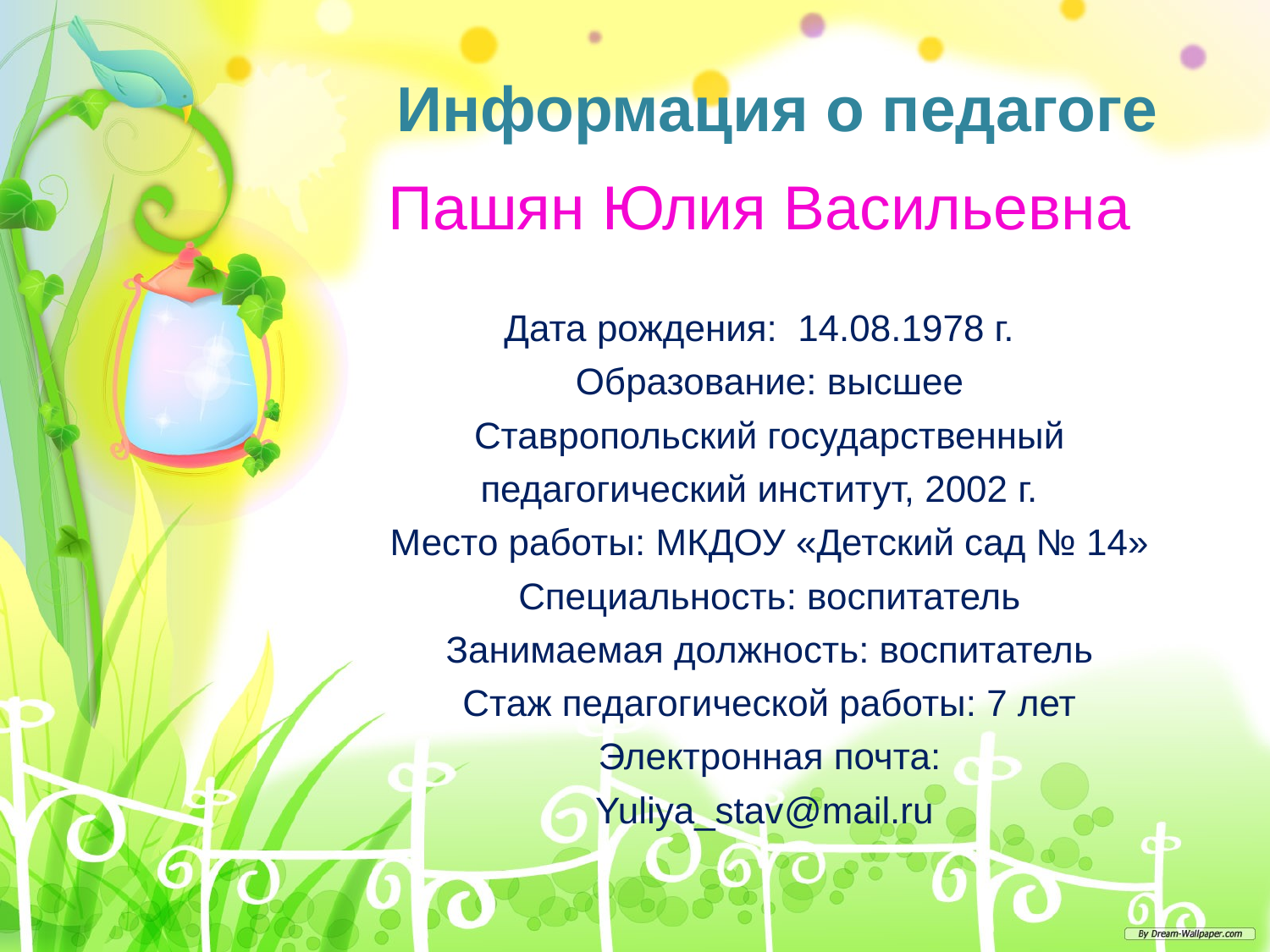

# Информация о педагоге
Пашян Юлия Васильевна

Дата рождения:  14.08.1978 г.
  Образование: высшее
  Ставропольский государственный педагогический институт, 2002 г.
  Место работы: МКДОУ «Детский сад № 14»
  Специальность: воспитатель
  Занимаемая должность: воспитатель
  Стаж педагогической работы: 7 лет
  Электронная почта:
 Yuliya_stav@mail.ru